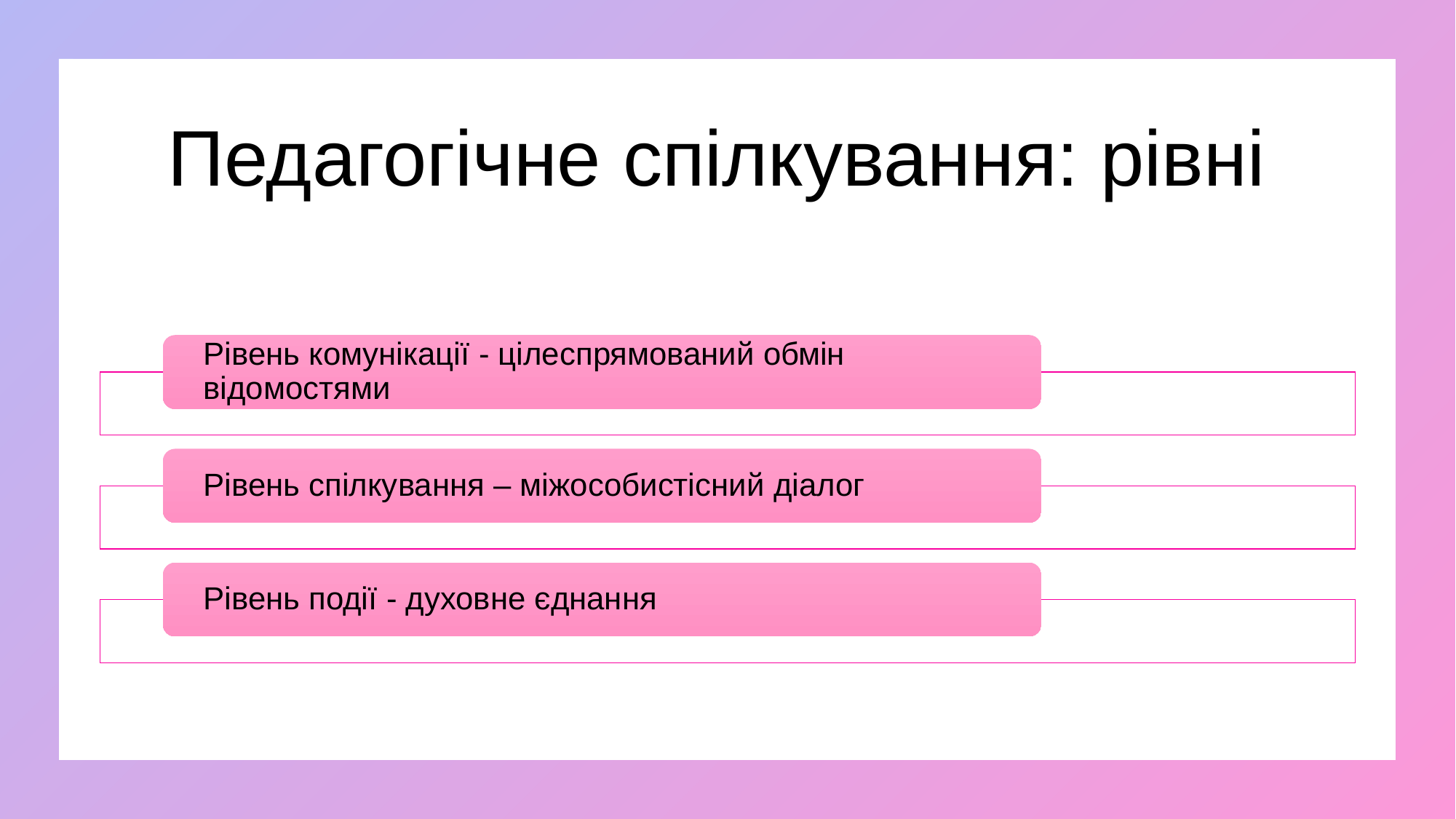

# Педагогічне спілкування: рівні
Рівень комунікації - цілеспрямований обмін відомостями
Рівень спілкування – міжособистісний діалог
Рівень події - духовне єднання